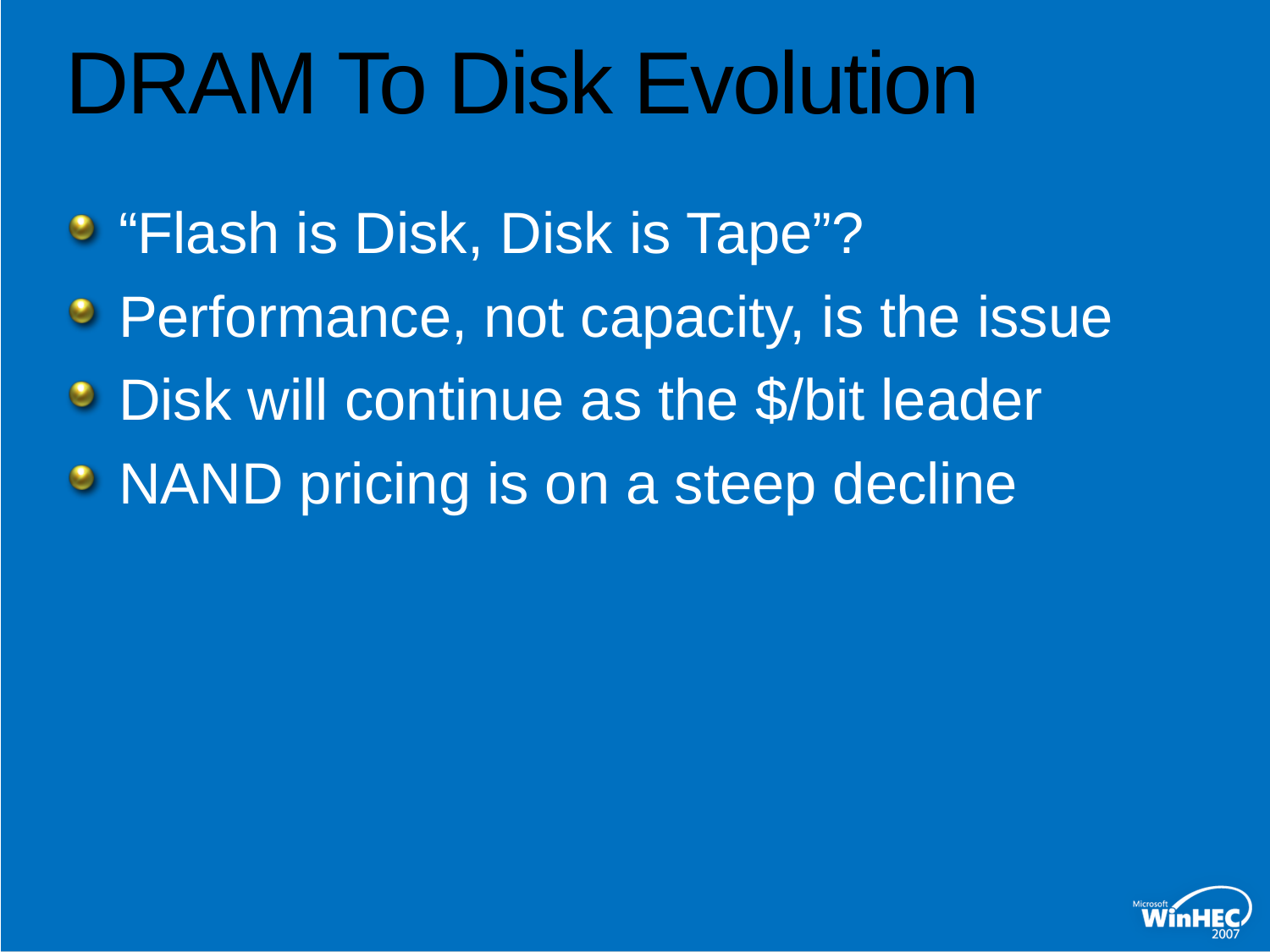

# DRAM To Disk Evolution
“Flash is Disk, Disk is Tape”?
Performance, not capacity, is the issue
Disk will continue as the $/bit leader
NAND pricing is on a steep decline